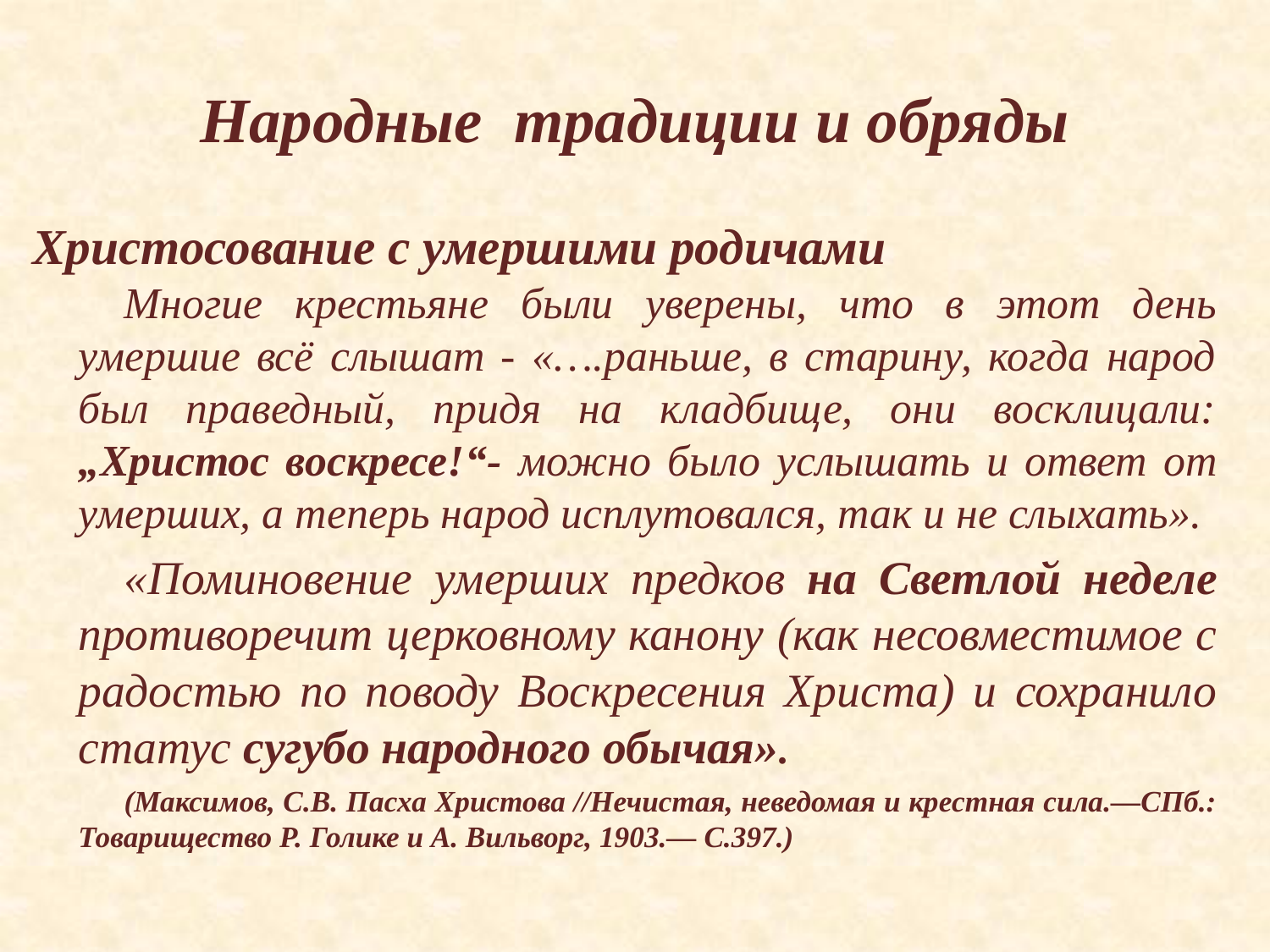

# Народные  традиции и обряды
Христосование с умершими родичами
Многие крестьяне были уверены, что в этот день умершие всё слышат - «….раньше, в старину, когда народ был праведный, придя на кладбище, они восклицали: „Христос воскресе!“- можно было услышать и ответ от умерших, а теперь народ исплутовался, так и не слыхать».
«Поминовение умерших предков на Светлой неделе противоречит церковному канону (как несовместимое с радостью по поводу Воскресения Христа) и сохранило статус сугубо народного обычая».
(Максимов, С.В. Пасха Христова //Нечистая, неведомая и крестная сила.—СПб.: Товарищество Р. Голике и А. Вильворг, 1903.— С.397.)